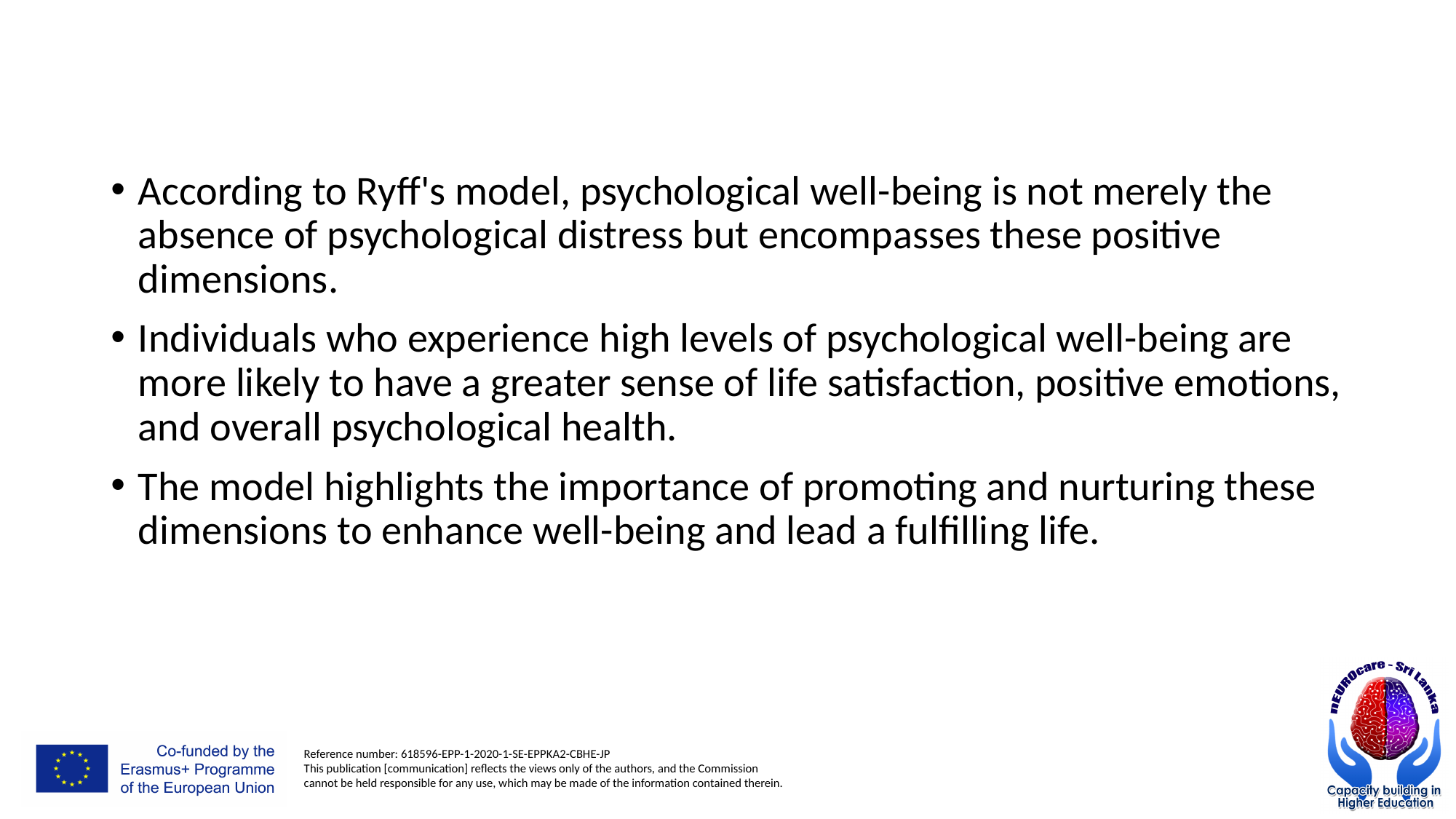

#
According to Ryff's model, psychological well-being is not merely the absence of psychological distress but encompasses these positive dimensions.
Individuals who experience high levels of psychological well-being are more likely to have a greater sense of life satisfaction, positive emotions, and overall psychological health.
The model highlights the importance of promoting and nurturing these dimensions to enhance well-being and lead a fulfilling life.